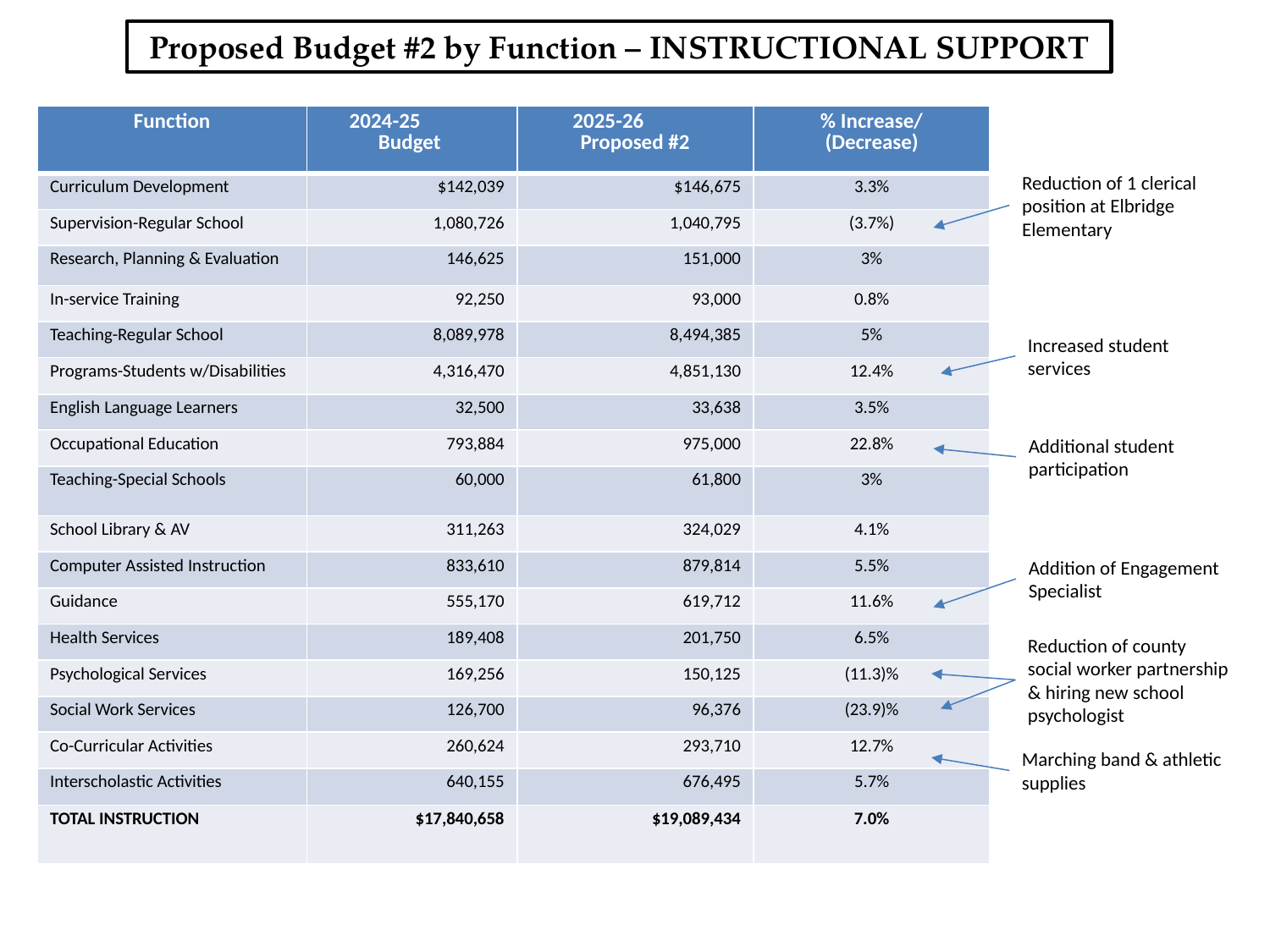

Proposed Budget #2 by Function – INSTRUCTIONAL SUPPORT
| Function | 2024-25 Budget | 2025-26 Proposed #2 | % Increase/ (Decrease) |
| --- | --- | --- | --- |
| Curriculum Development | $142,039 | $146,675 | 3.3% |
| Supervision-Regular School | 1,080,726 | 1,040,795 | (3.7%) |
| Research, Planning & Evaluation | 146,625 | 151,000 | 3% |
| In-service Training | 92,250 | 93,000 | 0.8% |
| Teaching-Regular School | 8,089,978 | 8,494,385 | 5% |
| Programs-Students w/Disabilities | 4,316,470 | 4,851,130 | 12.4% |
| English Language Learners | 32,500 | 33,638 | 3.5% |
| Occupational Education | 793,884 | 975,000 | 22.8% |
| Teaching-Special Schools | 60,000 | 61,800 | 3% |
| School Library & AV | 311,263 | 324,029 | 4.1% |
| Computer Assisted Instruction | 833,610 | 879,814 | 5.5% |
| Guidance | 555,170 | 619,712 | 11.6% |
| Health Services | 189,408 | 201,750 | 6.5% |
| Psychological Services | 169,256 | 150,125 | (11.3)% |
| Social Work Services | 126,700 | 96,376 | (23.9)% |
| Co-Curricular Activities | 260,624 | 293,710 | 12.7% |
| Interscholastic Activities | 640,155 | 676,495 | 5.7% |
| TOTAL INSTRUCTION | $17,840,658 | $19,089,434 | 7.0% |
Reduction of 1 clerical position at Elbridge Elementary
Increased student services
Additional student participation
Addition of Engagement Specialist
Reduction of county social worker partnership & hiring new school psychologist
Marching band & athletic supplies